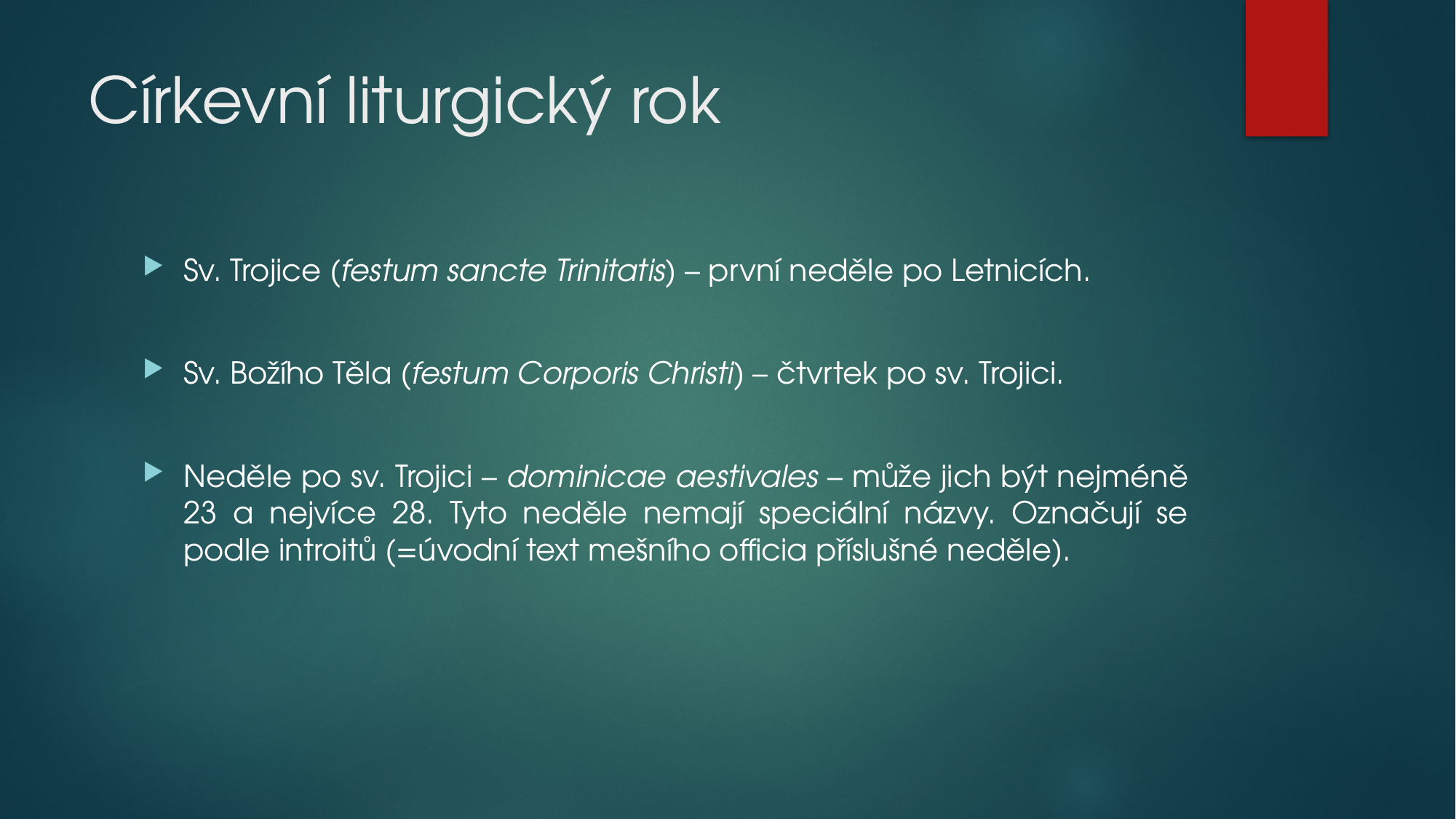

# Církevní liturgický rok
Sv. Trojice (festum sancte Trinitatis) – první neděle po Letnicích.

Sv. Božího Těla (festum Corporis Christi) – čtvrtek po sv. Trojici.

Neděle po sv. Trojici – dominicae aestivales – může jich být nejméně 23 a nejvíce 28. Tyto neděle nemají speciální názvy. Označují se podle introitů (=úvodní text mešního officia příslušné neděle).